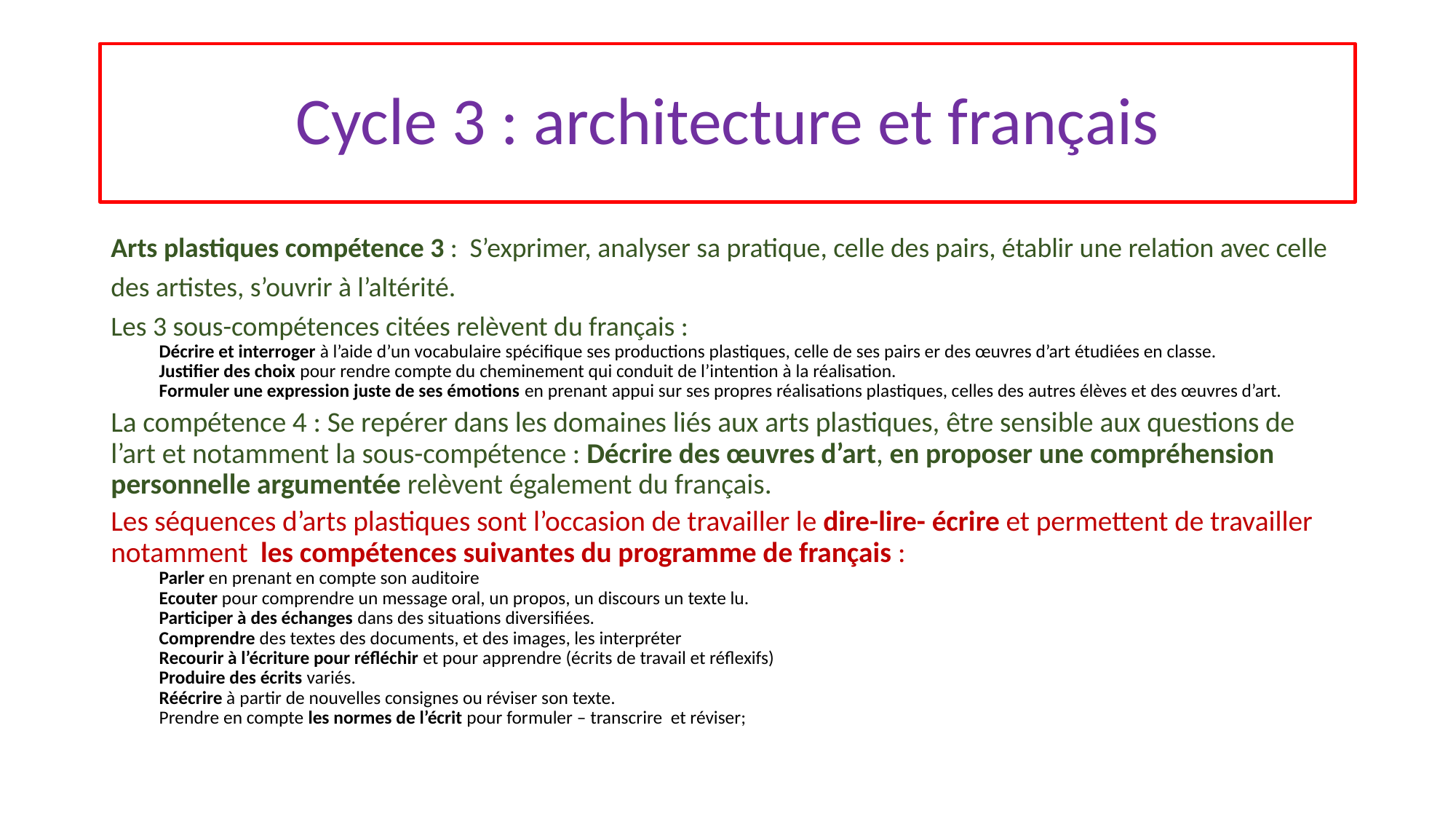

# Cycle 3 : architecture et français
Arts plastiques compétence 3 :  S’exprimer, analyser sa pratique, celle des pairs, établir une relation avec celle des artistes, s’ouvrir à l’altérité.
Les 3 sous-compétences citées relèvent du français :
Décrire et interroger à l’aide d’un vocabulaire spécifique ses productions plastiques, celle de ses pairs er des œuvres d’art étudiées en classe.
Justifier des choix pour rendre compte du cheminement qui conduit de l’intention à la réalisation.
Formuler une expression juste de ses émotions en prenant appui sur ses propres réalisations plastiques, celles des autres élèves et des œuvres d’art.
La compétence 4 : Se repérer dans les domaines liés aux arts plastiques, être sensible aux questions de l’art et notamment la sous-compétence : Décrire des œuvres d’art, en proposer une compréhension personnelle argumentée relèvent également du français.
Les séquences d’arts plastiques sont l’occasion de travailler le dire-lire- écrire et permettent de travailler notamment  les compétences suivantes du programme de français :
Parler en prenant en compte son auditoire
Ecouter pour comprendre un message oral, un propos, un discours un texte lu.
Participer à des échanges dans des situations diversifiées.
Comprendre des textes des documents, et des images, les interpréter
Recourir à l’écriture pour réfléchir et pour apprendre (écrits de travail et réflexifs)
Produire des écrits variés.
Réécrire à partir de nouvelles consignes ou réviser son texte.
Prendre en compte les normes de l’écrit pour formuler – transcrire  et réviser;